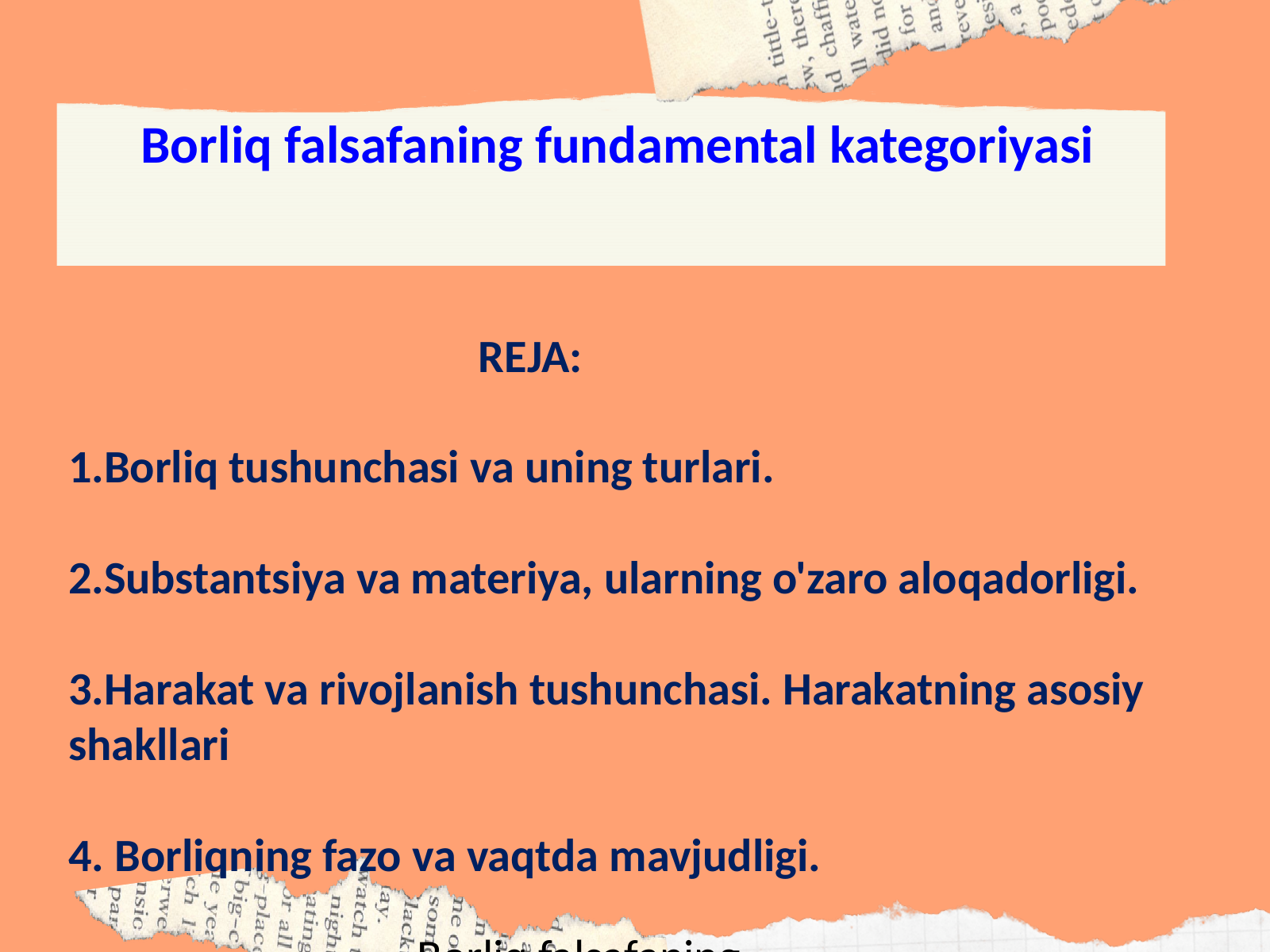

Borliq falsafaning fundamental kategoriyasi
                                       REJA:

1.Borliq tushunchasi va uning turlari.

2.Substantsiya va materiya, ularning o'zaro aloqadorligi.

3.Harakat va rivojlanish tushunchasi. Harakatning asosiy shakllari

4. Borliqning fazo va vaqtda mavjudligi.

Borliq falsafaning fundamental kategoriyasi
TODAY'S AGENDA
The Art of Flower Arrangement
Choosing Flowers
History of Flower Arrangement
Flower Care Tips

Content Synopsis